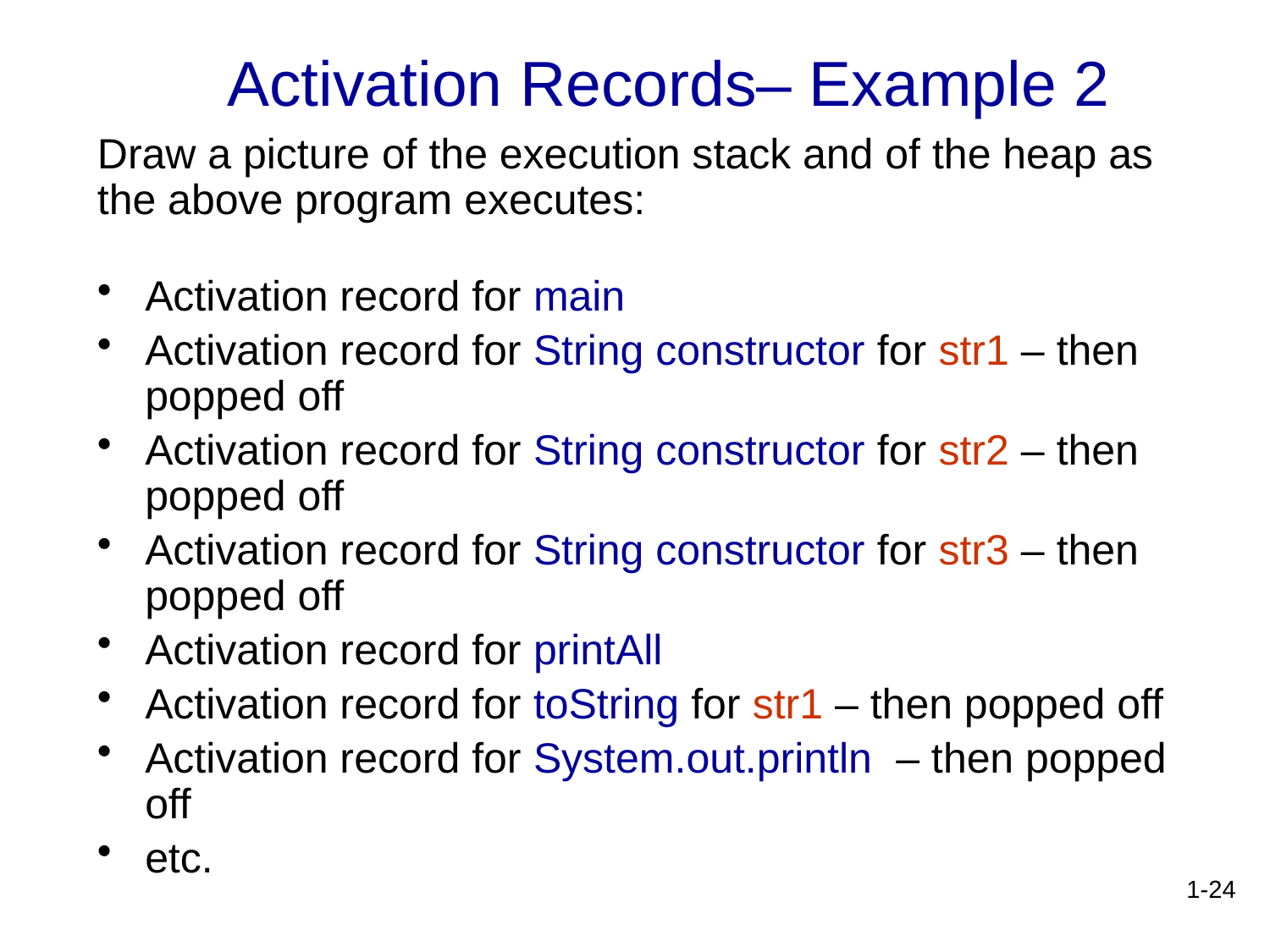

Activation Records– Example 2
Draw a picture of the execution stack and of the heap as the above program executes:
Activation record for main
Activation record for String constructor for str1 – then popped off
Activation record for String constructor for str2 – then popped off
Activation record for String constructor for str3 – then popped off
Activation record for printAll
Activation record for toString for str1 – then popped off
Activation record for System.out.println  – then popped off
etc.
1-24